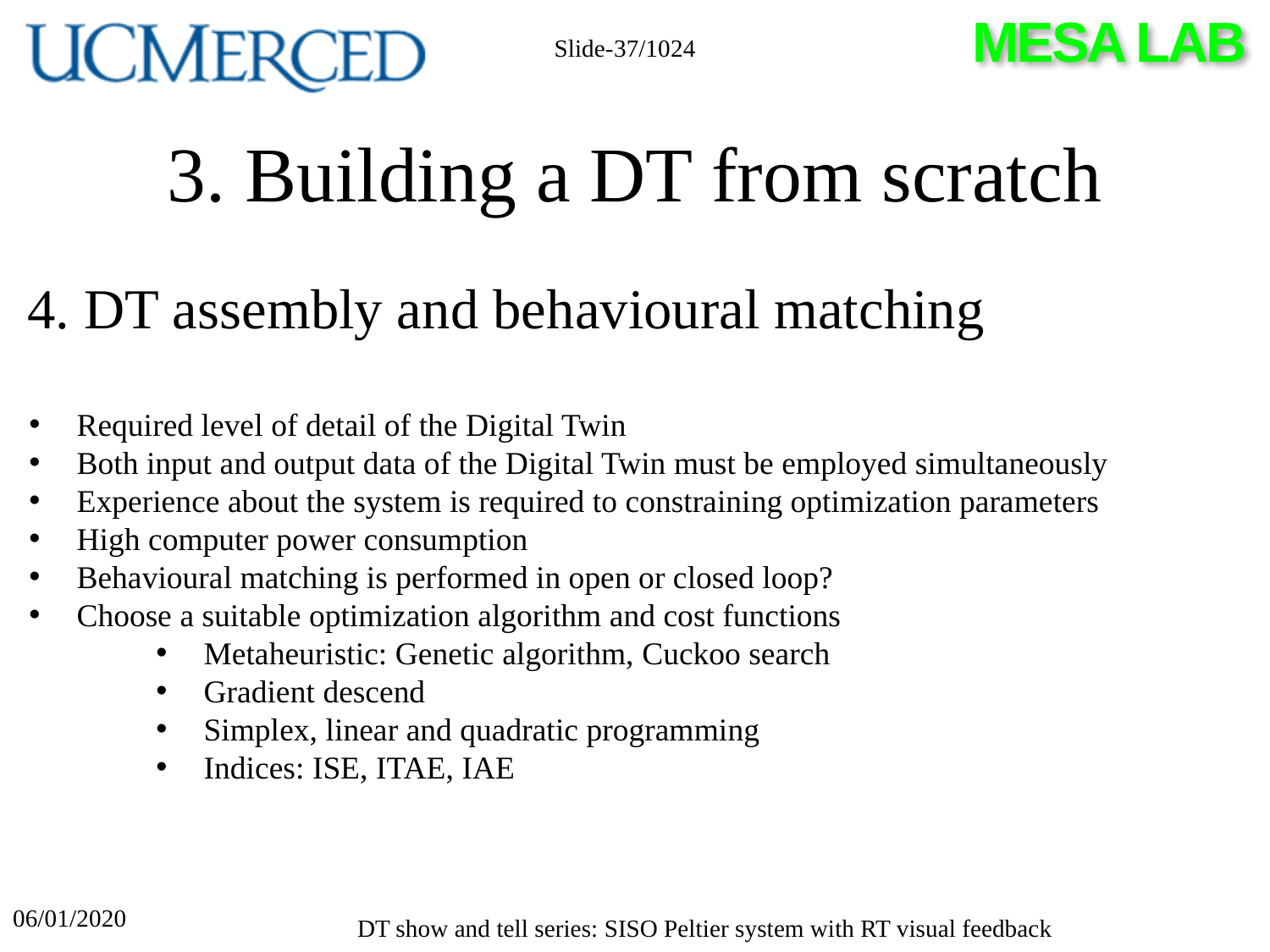

Slide-37/1024
# 3. Building a DT from scratch
4. DT assembly and behavioural matching
Required level of detail of the Digital Twin
Both input and output data of the Digital Twin must be employed simultaneously
Experience about the system is required to constraining optimization parameters
High computer power consumption
Behavioural matching is performed in open or closed loop?
Choose a suitable optimization algorithm and cost functions
Metaheuristic: Genetic algorithm, Cuckoo search
Gradient descend
Simplex, linear and quadratic programming
Indices: ISE, ITAE, IAE
06/01/2020
DT show and tell series: SISO Peltier system with RT visual feedback